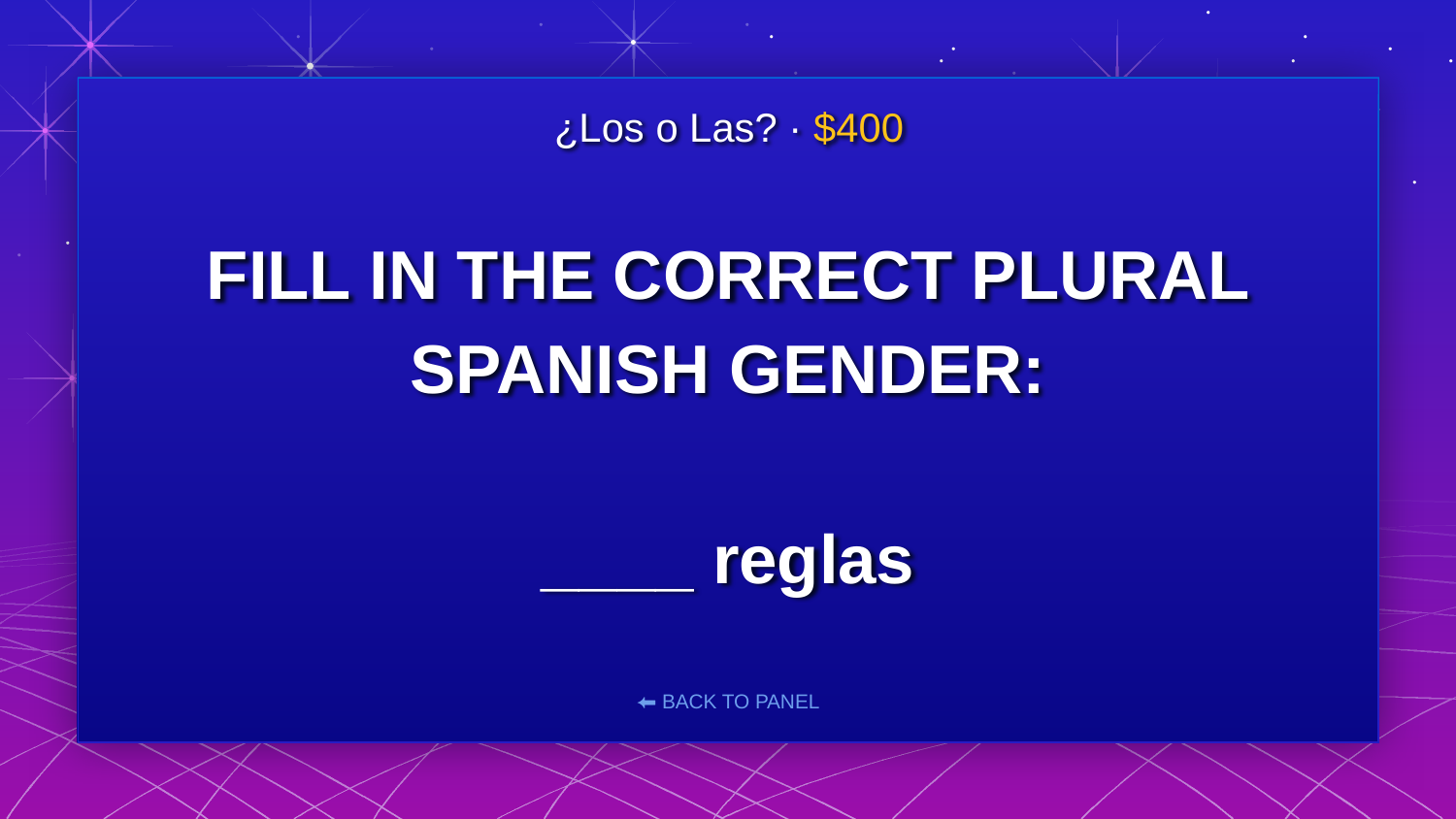

¿Los o Las? · $400
# FILL IN THE CORRECT PLURAL SPANISH GENDER: ____ reglas